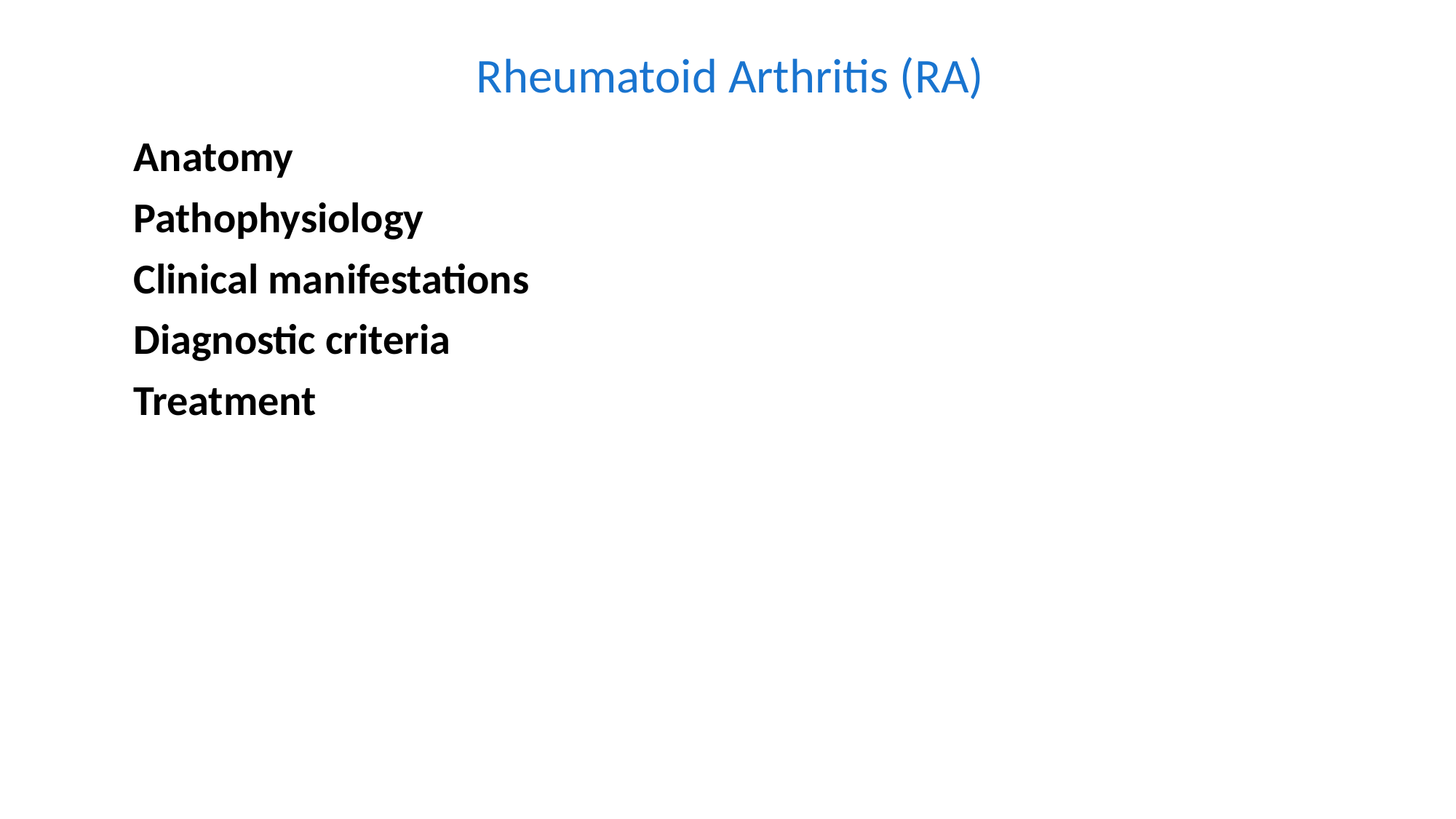

Rheumatoid Arthritis (RA)
Anatomy
Pathophysiology
Clinical manifestations
Diagnostic criteria
Treatment